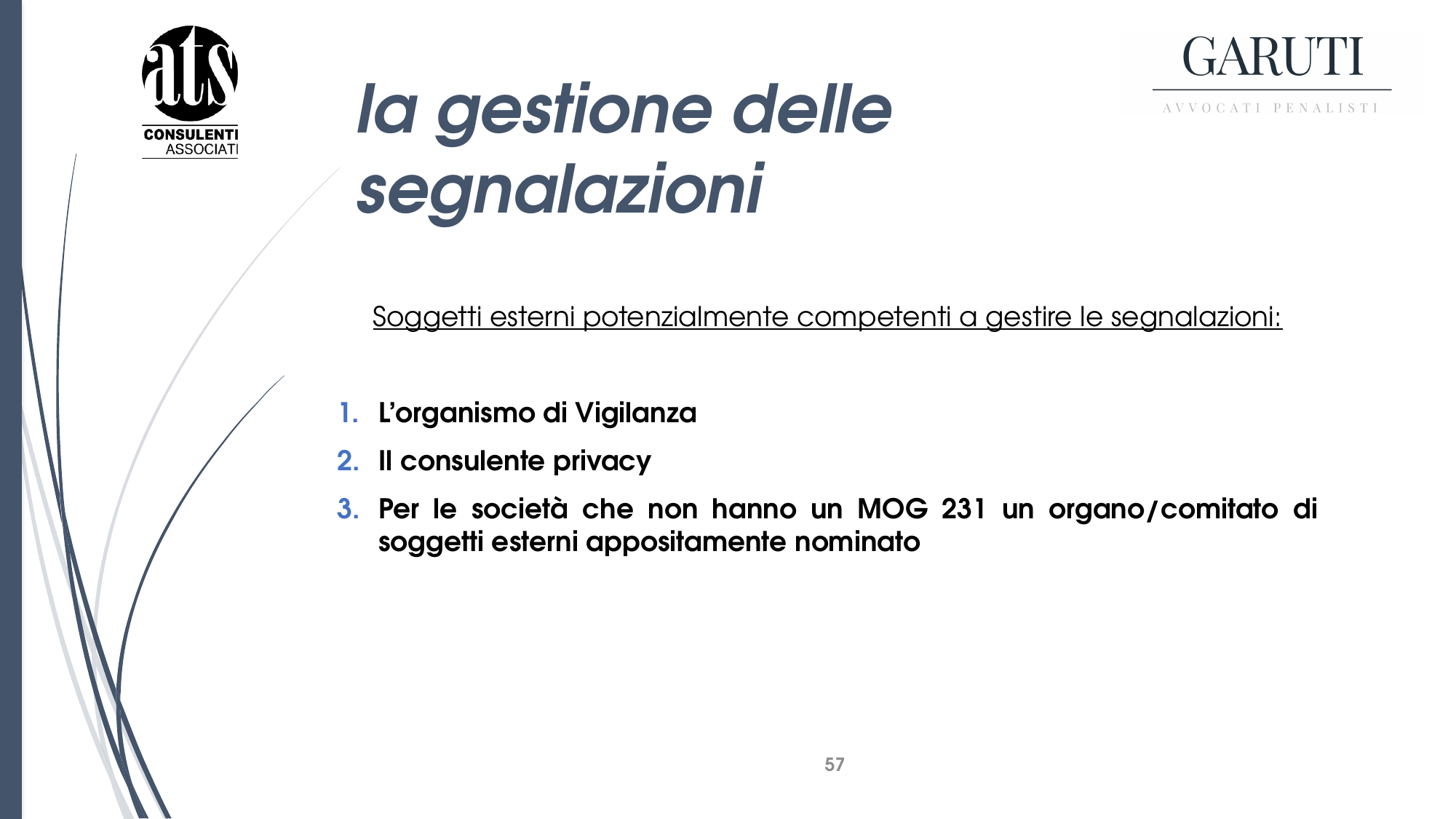

# la gestione delle segnalazioni

Soggetti esterni potenzialmente competenti a gestire le segnalazioni:

L’organismo di Vigilanza
Il consulente privacy
Per le società che non hanno un MOG 231 un organo/comitato di soggetti esterni appositamente nominato

57